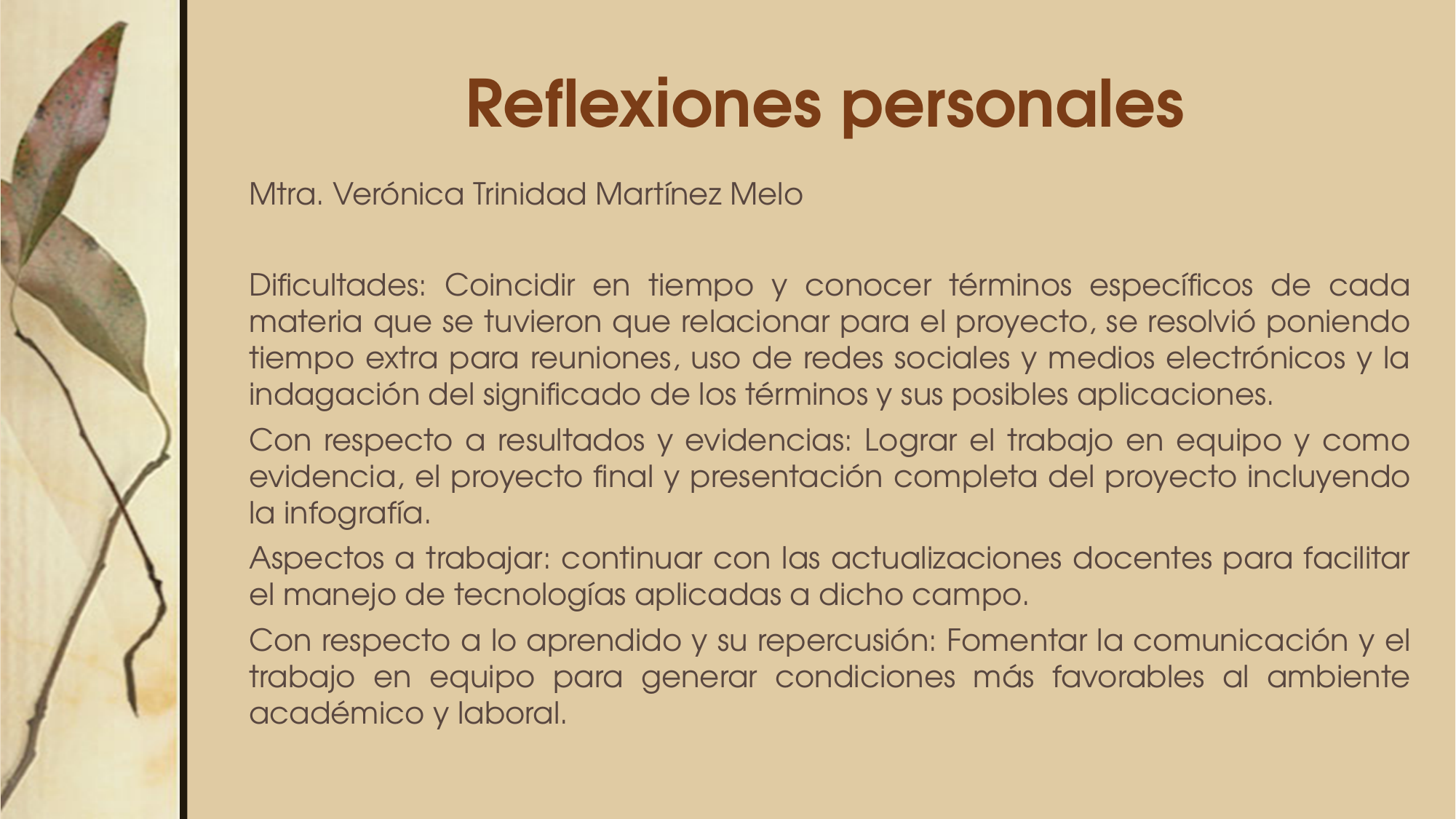

# Reflexiones personales
Mtra. Verónica Trinidad Martínez Melo

Dificultades: Coincidir en tiempo y conocer términos específicos de cada materia que se tuvieron que relacionar para el proyecto, se resolvió poniendo tiempo extra para reuniones, uso de redes sociales y medios electrónicos y la indagación del significado de los términos y sus posibles aplicaciones.
Con respecto a resultados y evidencias: Lograr el trabajo en equipo y como evidencia, el proyecto final y presentación completa del proyecto incluyendo la infografía.
Aspectos a trabajar: continuar con las actualizaciones docentes para facilitar el manejo de tecnologías aplicadas a dicho campo.
Con respecto a lo aprendido y su repercusión: Fomentar la comunicación y el trabajo en equipo para generar condiciones más favorables al ambiente académico y laboral.